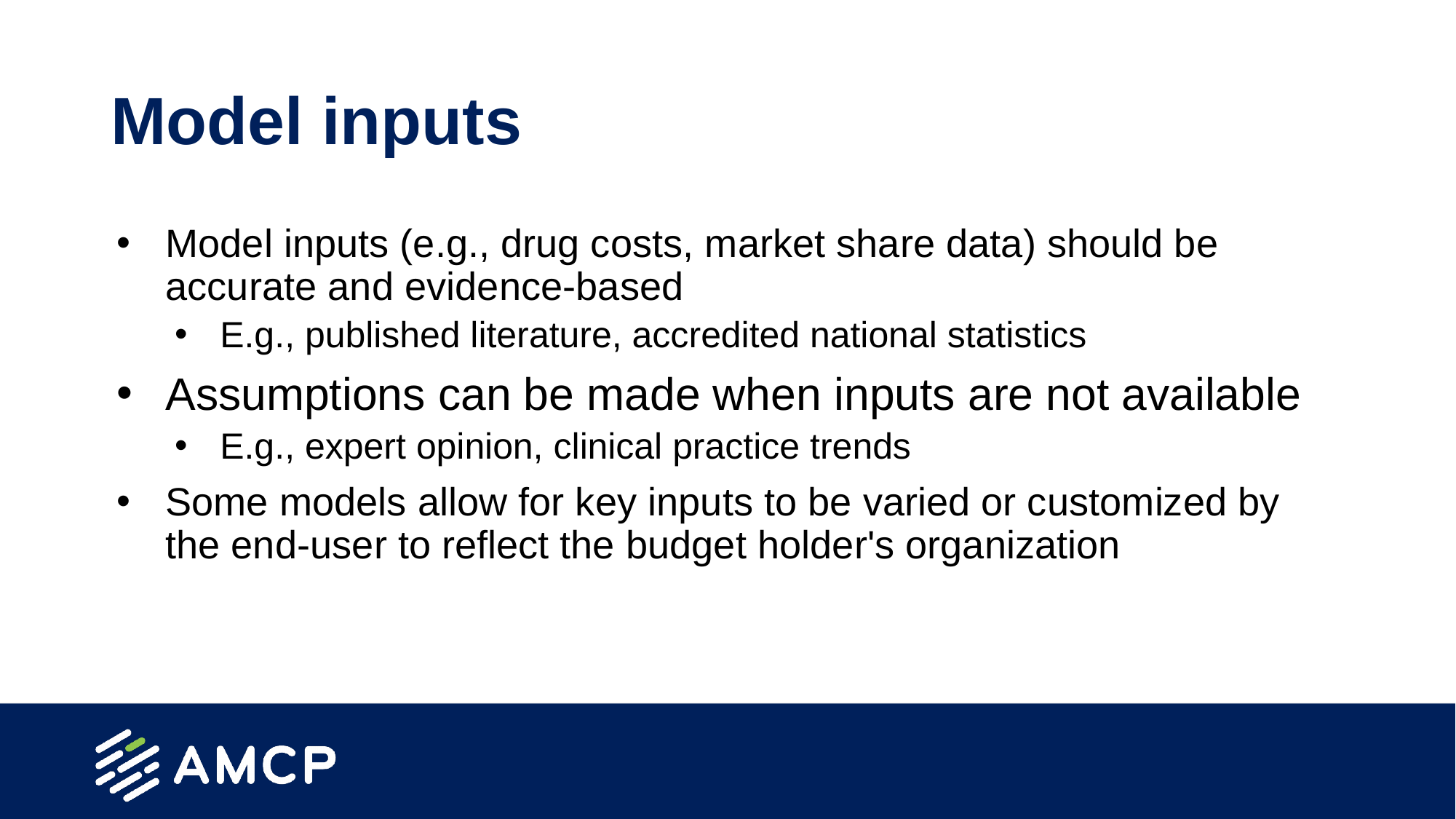

# Model inputs
Model inputs (e.g., drug costs, market share data) should be accurate and evidence-based
E.g., published literature, accredited national statistics
Assumptions can be made when inputs are not available
E.g., expert opinion, clinical practice trends
Some models allow for key inputs to be varied or customized by the end-user to reflect the budget holder's organization